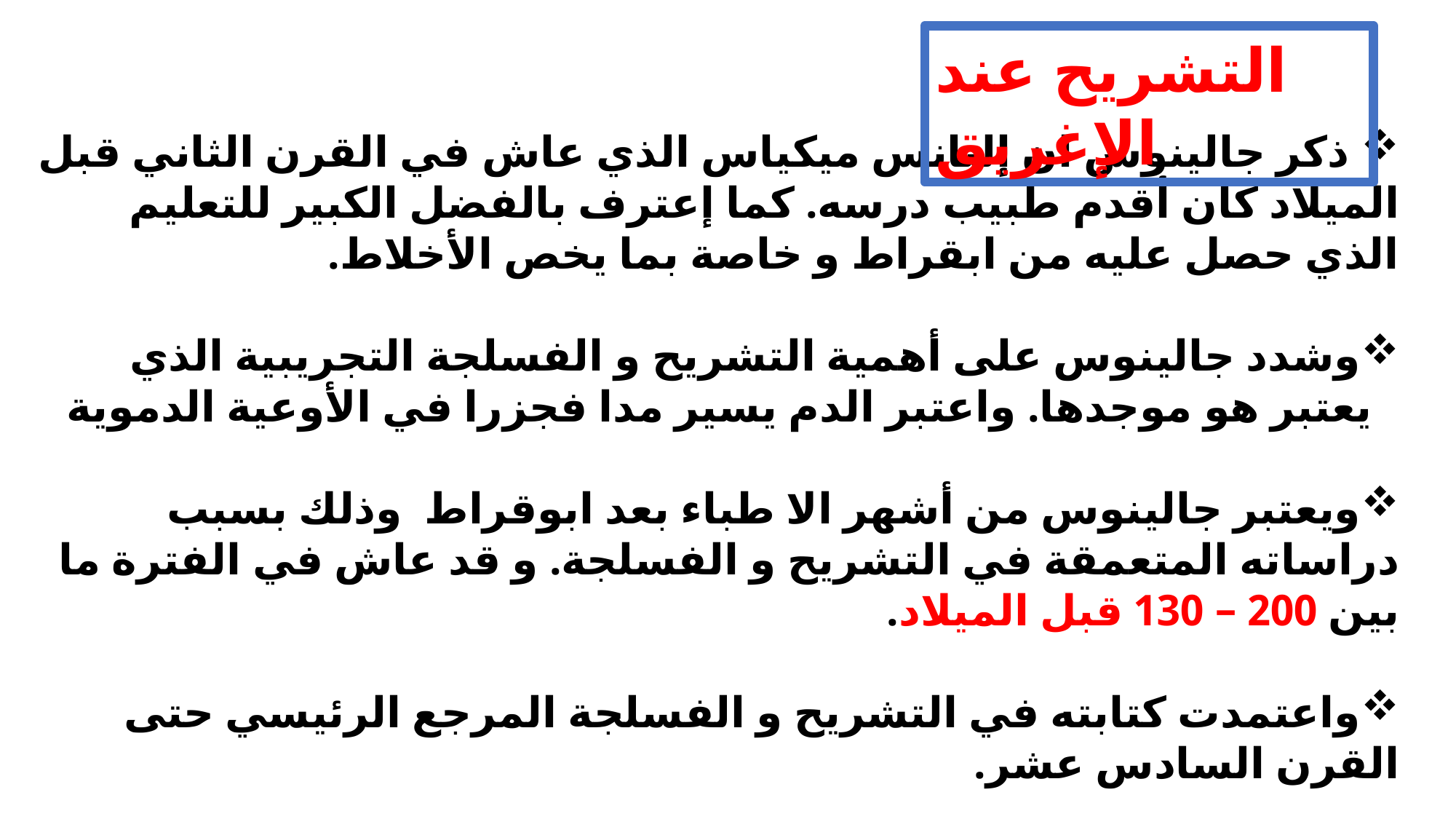

التشريح عند الإغريق
 ذكر جالينوس ان إليانس ميكياس الذي عاش في القرن الثاني قبل الميلاد كان أقدم طبيب درسه. كما إعترف بالفضل الكبير للتعليم الذي حصل عليه من ابقراط و خاصة بما يخص الأخلاط.

وشدد جالينوس على أهمية التشريح و الفسلجة التجريبية الذي يعتبر هو موجدها. واعتبر الدم يسير مدا فجزرا في الأوعية الدموية

ويعتبر جالينوس من أشهر الا طباء بعد ابوقراط  وذلك بسبب دراساته المتعمقة في التشريح و الفسلجة. و قد عاش في الفترة ما بين 200 – 130 قبل الميلاد.

واعتمدت كتابته في التشريح و الفسلجة المرجع الرئيسي حتى القرن السادس عشر.

كذلك أعتبر أول إختصاصي في علم الأعصاب التجريبي   First Experimental Neurologist
و قد وصف الأعصاب القحفية وشَرّحها.